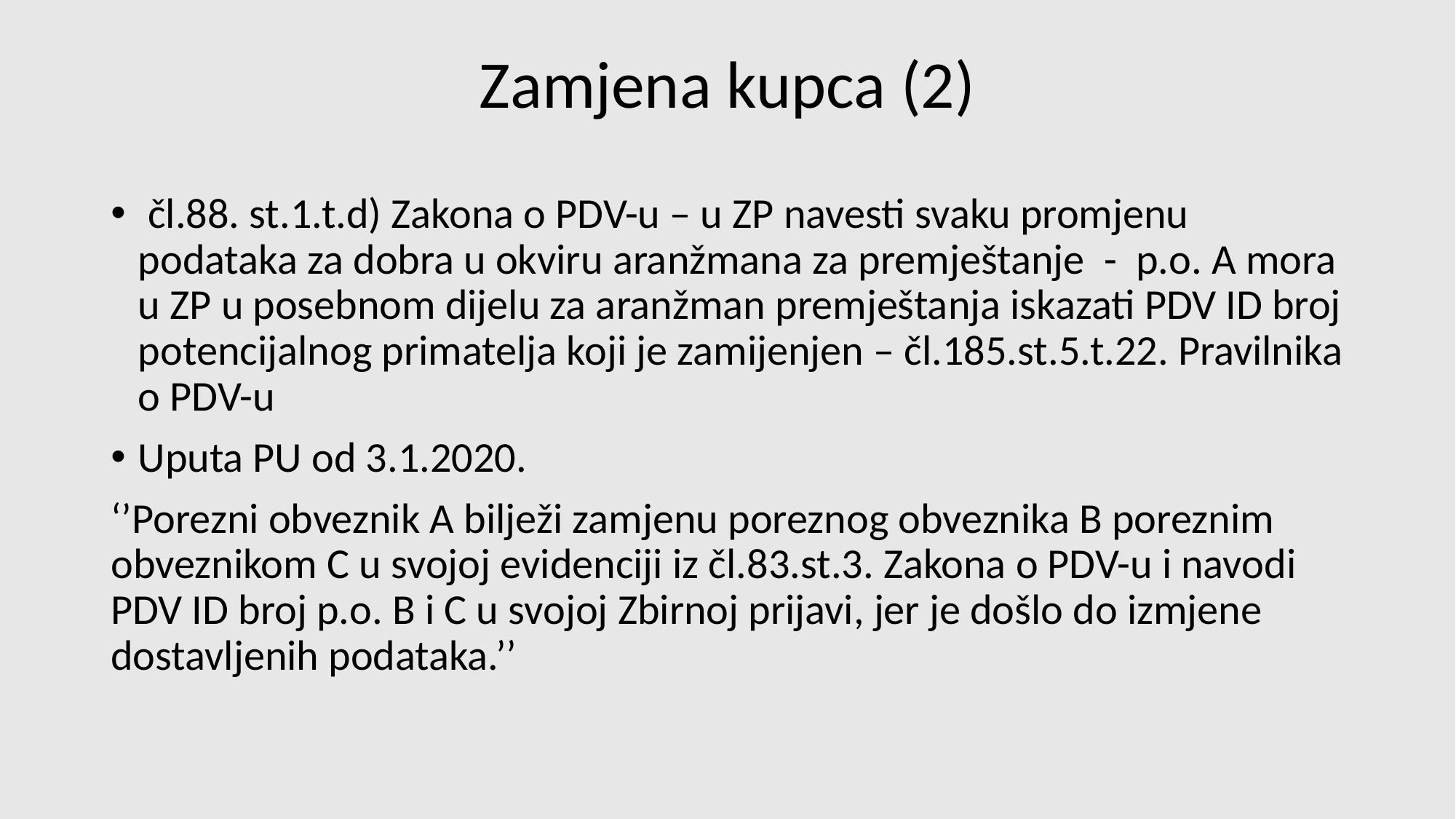

# Zamjena kupca (2)
 čl.88. st.1.t.d) Zakona o PDV-u – u ZP navesti svaku promjenu podataka za dobra u okviru aranžmana za premještanje  -  p.o. A mora u ZP u posebnom dijelu za aranžman premještanja iskazati PDV ID broj potencijalnog primatelja koji je zamijenjen – čl.185.st.5.t.22. Pravilnika o PDV-u
Uputa PU od 3.1.2020.
‘’Porezni obveznik A bilježi zamjenu poreznog obveznika B poreznim obveznikom C u svojoj evidenciji iz čl.83.st.3. Zakona o PDV-u i navodi PDV ID broj p.o. B i C u svojoj Zbirnoj prijavi, jer je došlo do izmjene dostavljenih podataka.’’